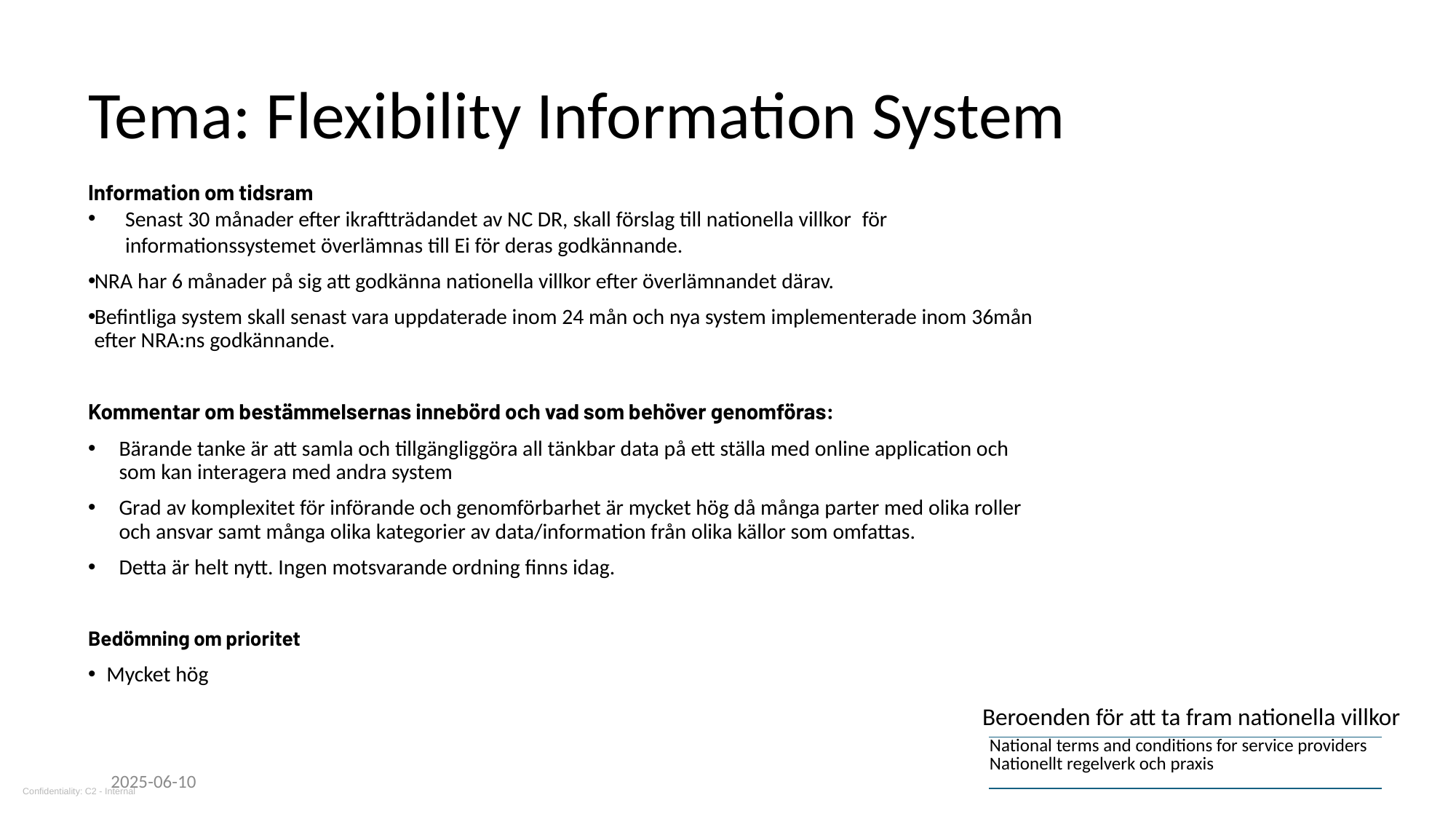

# Tema: Flexibility Information System
Information om tidsram
Senast 30 månader efter ikraftträdandet av NC DR, skall förslag till nationella villkor  för informationssystemet överlämnas till Ei för deras godkännande.
NRA har 6 månader på sig att godkänna nationella villkor efter överlämnandet därav.
Befintliga system skall senast vara uppdaterade inom 24 mån och nya system implementerade inom 36mån efter NRA:ns godkännande.

Kommentar om bestämmelsernas innebörd och vad som behöver genomföras:
Bärande tanke är att samla och tillgängliggöra all tänkbar data på ett ställa med online application och som kan interagera med andra system
Grad av komplexitet för införande och genomförbarhet är mycket hög då många parter med olika roller och ansvar samt många olika kategorier av data/information från olika källor som omfattas.
Detta är helt nytt. Ingen motsvarande ordning finns idag.

Bedömning om prioritet
Mycket hög

Beroenden för att ta fram nationella villkor
| National terms and conditions for service providers Nationellt regelverk och praxis |
| --- |
2025-06-10